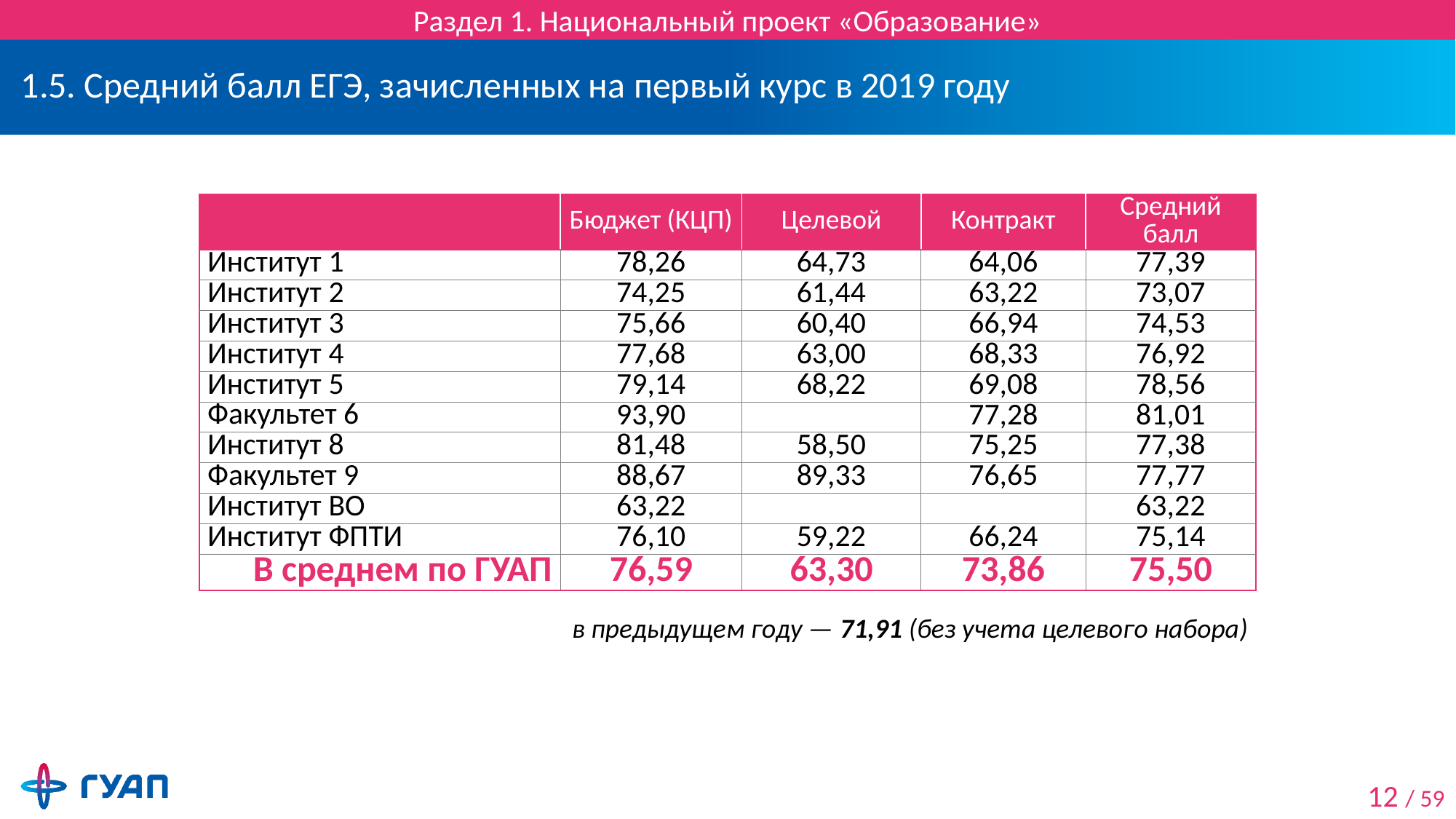

Раздел 1. Национальный проект «Образование»
# 1.5. Средний балл ЕГЭ, зачисленных на первый курс в 2019 году
|  | Бюджет (КЦП) | Целевой | Контракт | Средний балл |
| --- | --- | --- | --- | --- |
| Институт 1 | 78,26 | 64,73 | 64,06 | 77,39 |
| Институт 2 | 74,25 | 61,44 | 63,22 | 73,07 |
| Институт 3 | 75,66 | 60,40 | 66,94 | 74,53 |
| Институт 4 | 77,68 | 63,00 | 68,33 | 76,92 |
| Институт 5 | 79,14 | 68,22 | 69,08 | 78,56 |
| Факультет 6 | 93,90 |  | 77,28 | 81,01 |
| Институт 8 | 81,48 | 58,50 | 75,25 | 77,38 |
| Факультет 9 | 88,67 | 89,33 | 76,65 | 77,77 |
| Институт ВО | 63,22 |  |  | 63,22 |
| Институт ФПТИ | 76,10 | 59,22 | 66,24 | 75,14 |
| В среднем по ГУАП | 76,59 | 63,30 | 73,86 | 75,50 |
| в предыдущем году — 71,91 (без учета целевого набора) |  |  |  |  |